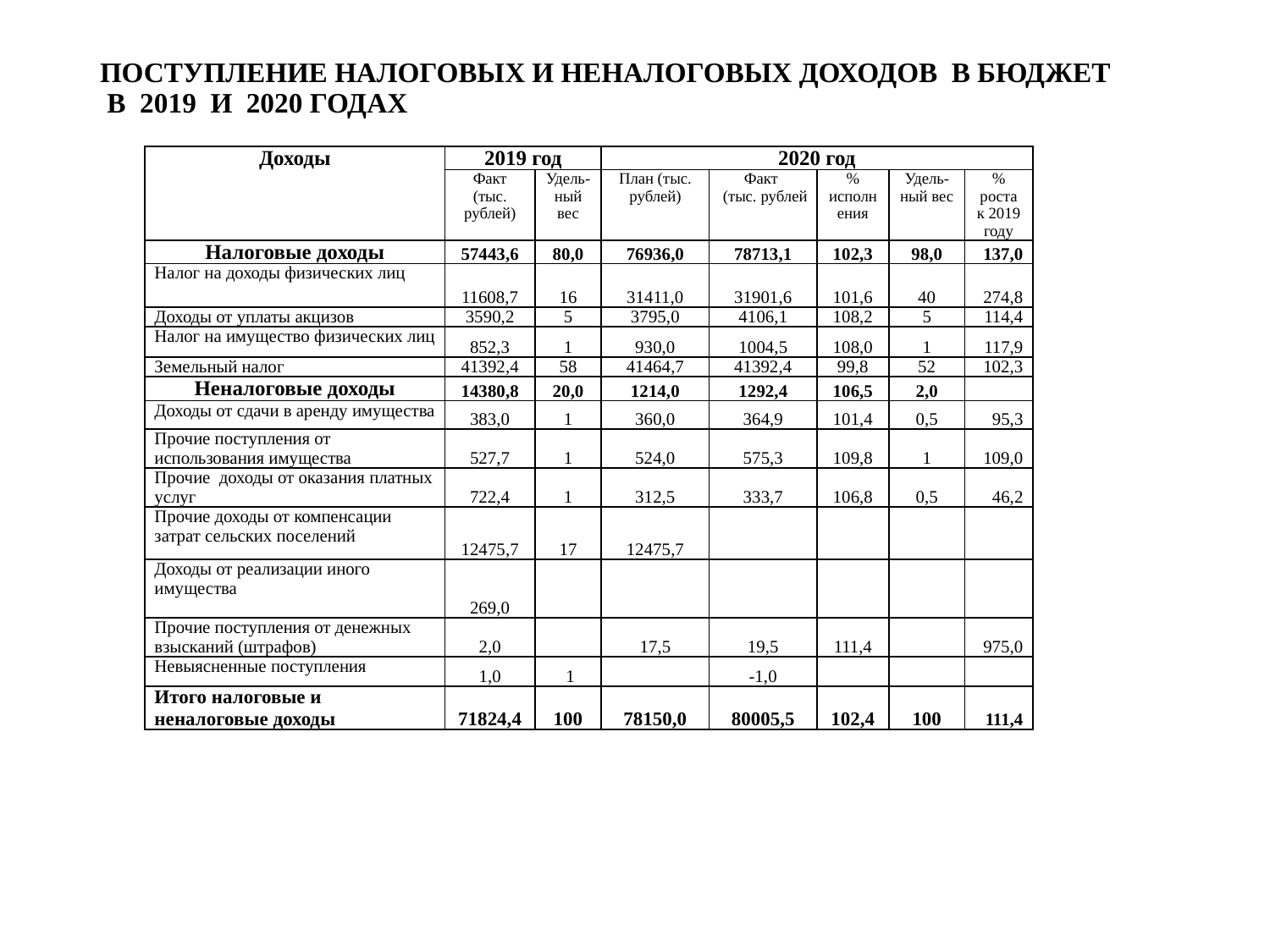

# ПОСТУПЛЕНИЕ НАЛОГОВЫХ И НЕНАЛОГОВЫХ ДОХОДОВ  В БЮДЖЕТ В  2019  И  2020 ГОДАХ
| Доходы | 2019 год |  | 2020 год |  |  |  |  |
| --- | --- | --- | --- | --- | --- | --- | --- |
|  | Факт (тыс. рублей) | Удель-ный вес | План (тыс. рублей) | Факт (тыс. рублей | % исполнения | Удель-ный вес | % роста к 2019 году |
| Налоговые доходы | 57443,6 | 80,0 | 76936,0 | 78713,1 | 102,3 | 98,0 | 137,0 |
| Налог на доходы физических лиц | 11608,7 | 16 | 31411,0 | 31901,6 | 101,6 | 40 | 274,8 |
| Доходы от уплаты акцизов | 3590,2 | 5 | 3795,0 | 4106,1 | 108,2 | 5 | 114,4 |
| Налог на имущество физических лиц | 852,3 | 1 | 930,0 | 1004,5 | 108,0 | 1 | 117,9 |
| Земельный налог | 41392,4 | 58 | 41464,7 | 41392,4 | 99,8 | 52 | 102,3 |
| Неналоговые доходы | 14380,8 | 20,0 | 1214,0 | 1292,4 | 106,5 | 2,0 |  |
| Доходы от сдачи в аренду имущества | 383,0 | 1 | 360,0 | 364,9 | 101,4 | 0,5 | 95,3 |
| Прочие поступления от использования имущества | 527,7 | 1 | 524,0 | 575,3 | 109,8 | 1 | 109,0 |
| Прочие доходы от оказания платных услуг | 722,4 | 1 | 312,5 | 333,7 | 106,8 | 0,5 | 46,2 |
| Прочие доходы от компенсации затрат сельских поселений | 12475,7 | 17 | 12475,7 |  |  |  |  |
| Доходы от реализации иного имущества | 269,0 |  |  |  |  |  |  |
| Прочие поступления от денежных взысканий (штрафов) | 2,0 |  | 17,5 | 19,5 | 111,4 |  | 975,0 |
| Невыясненные поступления | 1,0 | 1 |  | -1,0 |  |  |  |
| Итого налоговые и неналоговые доходы | 71824,4 | 100 | 78150,0 | 80005,5 | 102,4 | 100 | 111,4 |